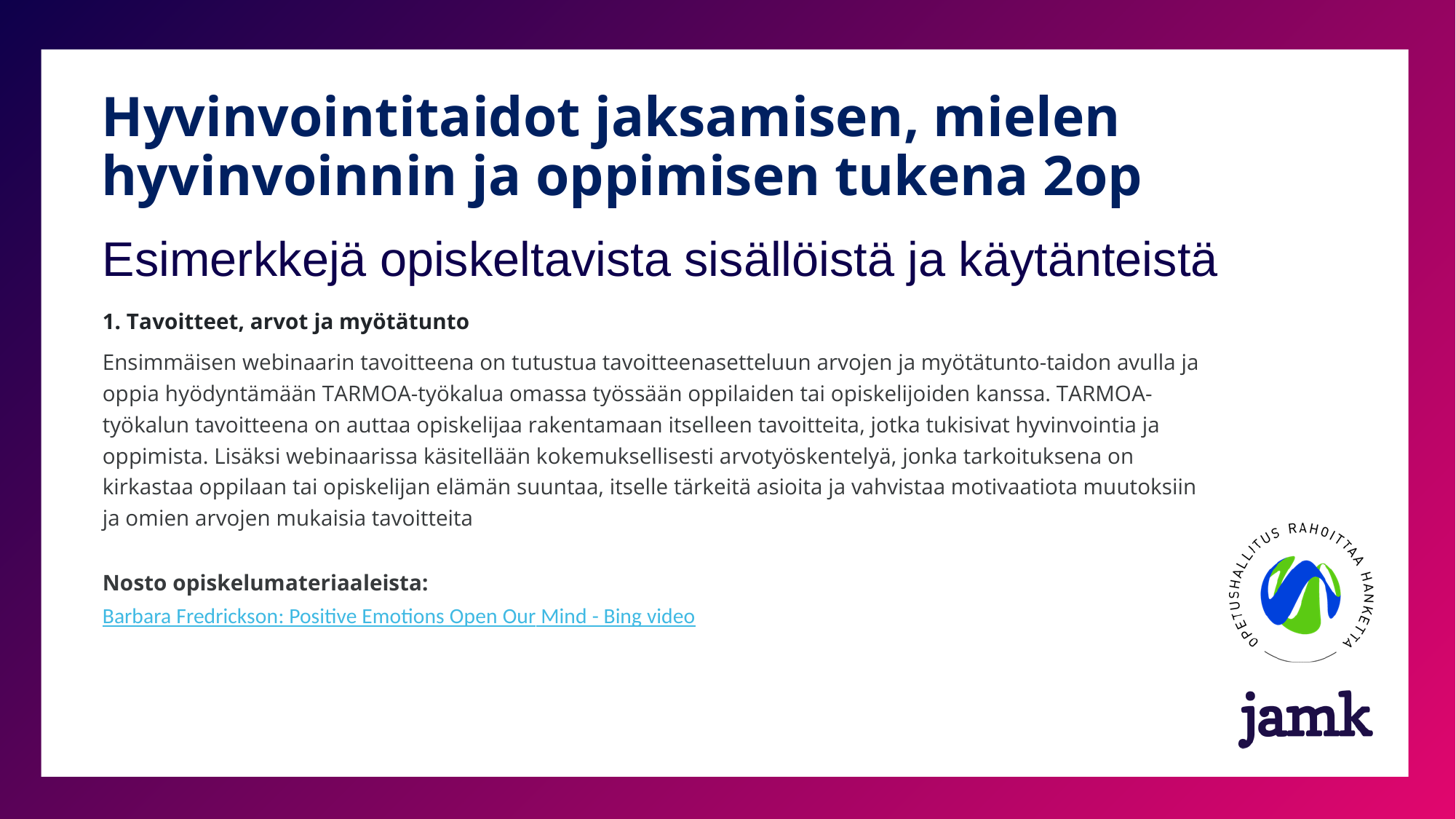

# Hyvinvointitaidot jaksamisen, mielen hyvinvoinnin ja oppimisen tukena 2op
Esimerkkejä opiskeltavista sisällöistä ja käytänteistä

1. Tavoitteet, arvot ja myötätunto
Ensimmäisen webinaarin tavoitteena on tutustua tavoitteenasetteluun arvojen ja myötätunto-taidon avulla ja oppia hyödyntämään TARMOA-työkalua omassa työssään oppilaiden tai opiskelijoiden kanssa. TARMOA-työkalun tavoitteena on auttaa opiskelijaa rakentamaan itselleen tavoitteita, jotka tukisivat hyvinvointia ja oppimista. Lisäksi webinaarissa käsitellään kokemuksellisesti arvotyöskentelyä, jonka tarkoituksena on kirkastaa oppilaan tai opiskelijan elämän suuntaa, itselle tärkeitä asioita ja vahvistaa motivaatiota muutoksiin ja omien arvojen mukaisia tavoitteita

Nosto opiskelumateriaaleista:
Barbara Fredrickson: Positive Emotions Open Our Mind - Bing video